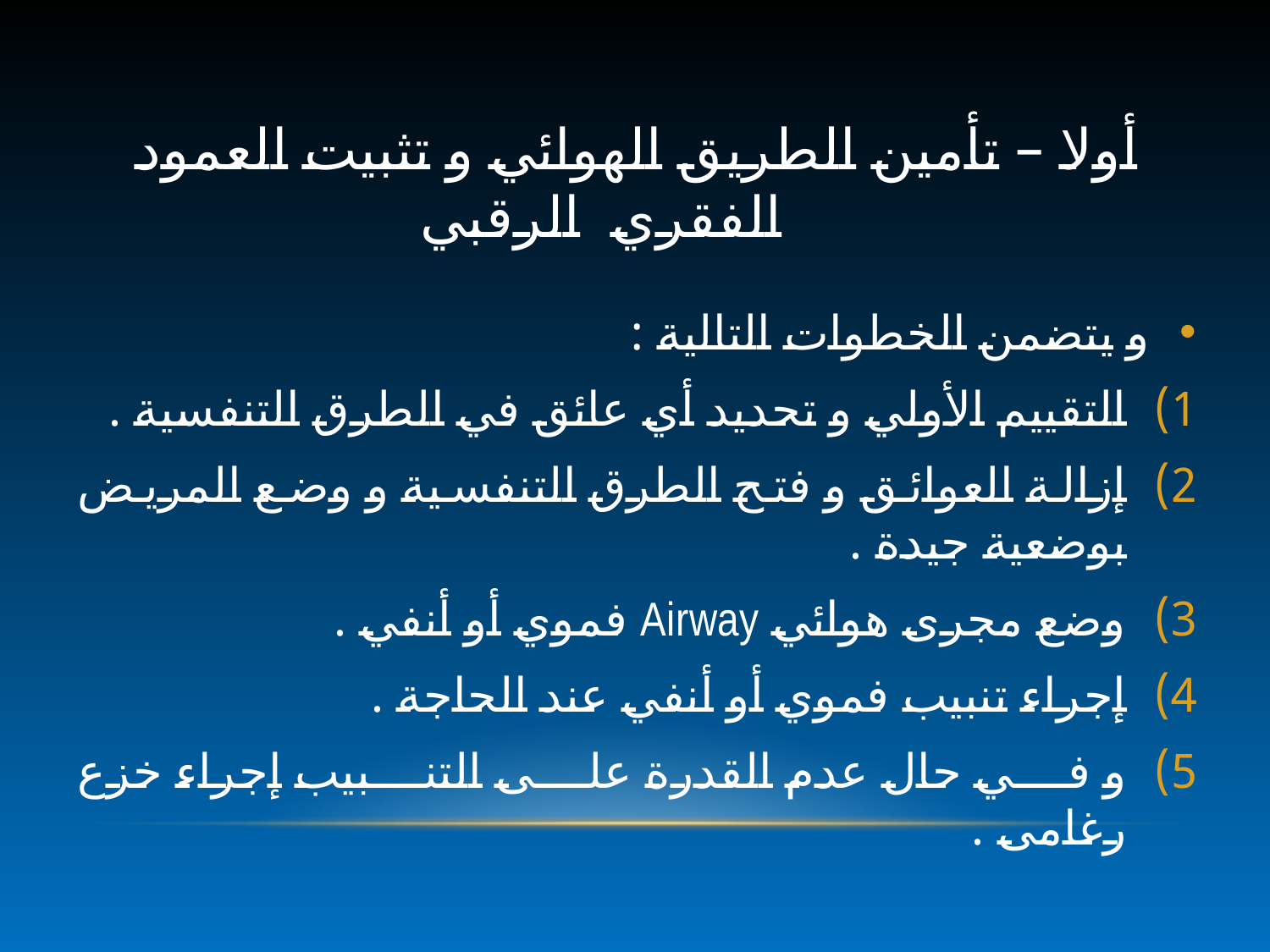

# أولا – تأمين الطريق الهوائي و تثبيت العمود الفقري  الرقبي
و يتضمن الخطوات التالية :
التقييم الأولي و تحديد أي عائق في الطرق التنفسية .
إزالة العوائق و فتح الطرق التنفسية و وضع المريض بوضعية جيدة .
وضع مجرى هوائي Airway فموي أو أنفي .
إجراء تنبيب فموي أو أنفي عند الحاجة .
و في حال عدم القدرة على التنبيب إجراء خزع رغامى .